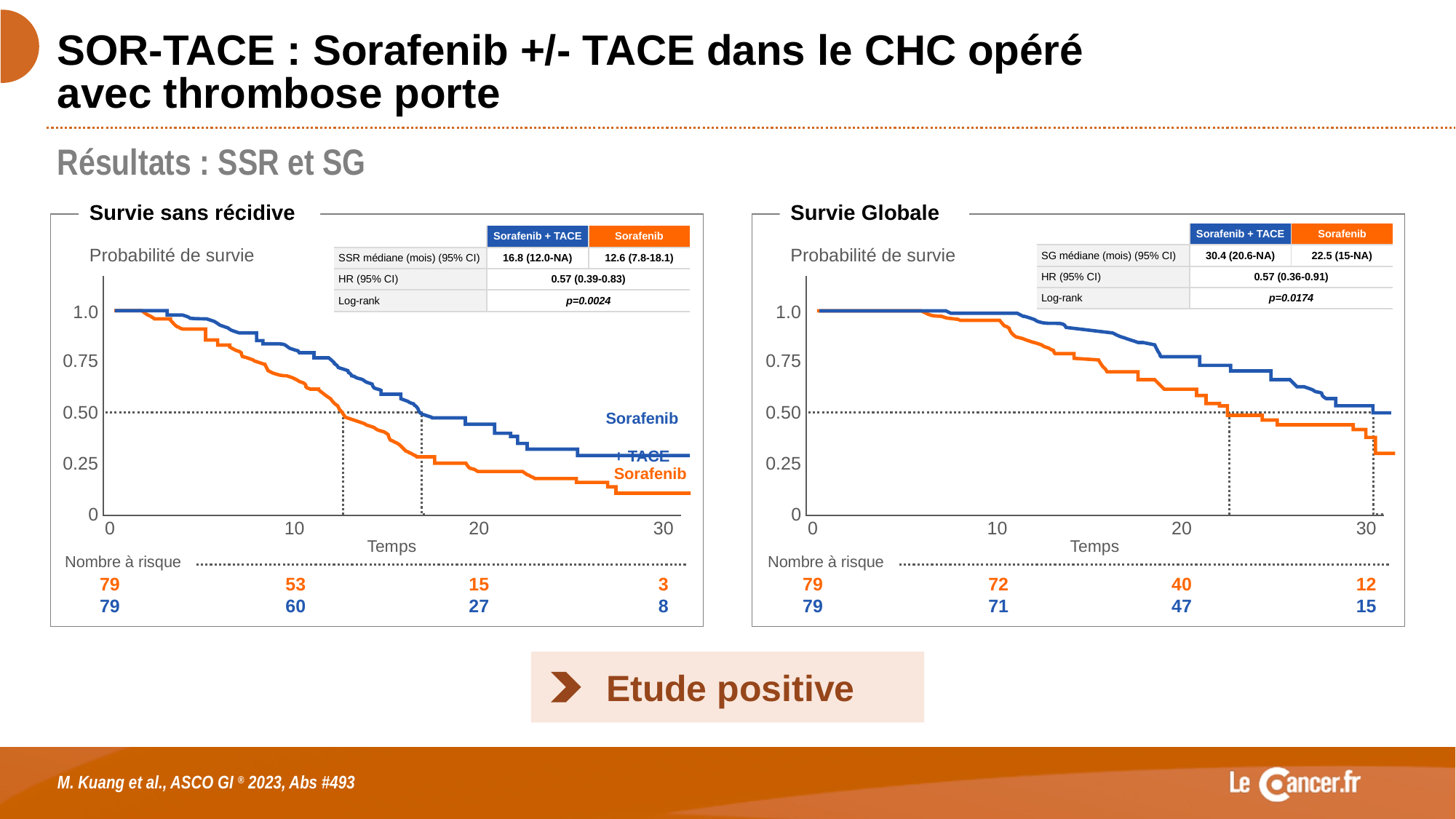

# SOR-TACE : Sorafenib +/- TACE dans le CHC opéré avec thrombose porte
Résultats : SSR et SG

Survie sans récidive
Survie Globale

Probabilité de survie
Probabilité de survie
|  | Sorafenib + TACE | Sorafenib |
| --- | --- | --- |
| SG médiane (mois) (95% CI) | 30.4 (20.6-NA) | 22.5 (15-NA) |
| HR (95% CI) | 0.57 (0.36-0.91) |  |
| Log-rank | p=0.0174 |  |
|  | Sorafenib + TACE | Sorafenib |
| --- | --- | --- |
| SSR médiane (mois) (95% CI) | 16.8 (12.0-NA) | 12.6 (7.8-18.1) |
| HR (95% CI) | 0.57 (0.39-0.83) |  |
| Log-rank | p=0.0024 |  |

1.0
1.0

0.75
0.75
0.50
0.50
Sorafenib
+ TACE

0.25
0.25
Sorafenib
0
0
0
10
20
30
0
10
20
30
Temps
Temps
Nombre à risque
Nombre à risque
79
79
53
60
15
27
3
8
79
79
72
71
40
47
12
15
Etude positive

M. Kuang et al., ASCO GI ® 2023, Abs #493